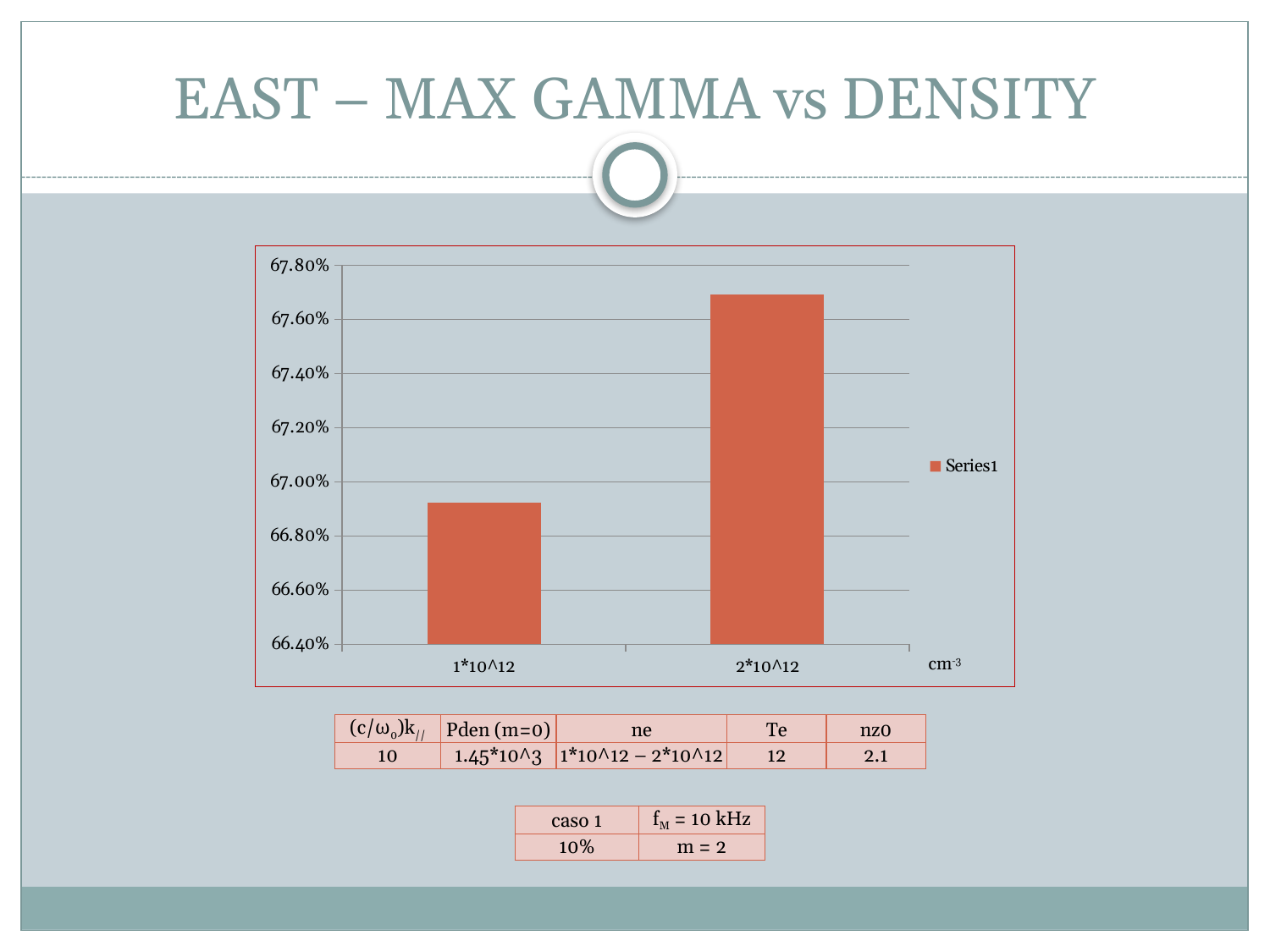

# EAST – MAX GAMMA vs DENSITY

### Chart

| Category |  |
|---|---|
| 1*10^12 | 0.6692307692306614 |
| 2*10^12 | 0.6769230769230542 |
cm-3
| (c/ω0)k// | Pden (m=0) | ne | Te | nz0 |
| --- | --- | --- | --- | --- |
| 10 | 1.45\*10^3 | 1\*10^12 – 2\*10^12 | 12 | 2.1 |
| caso 1 | fM = 10 kHz |
| --- | --- |
| 10% | m = 2 |